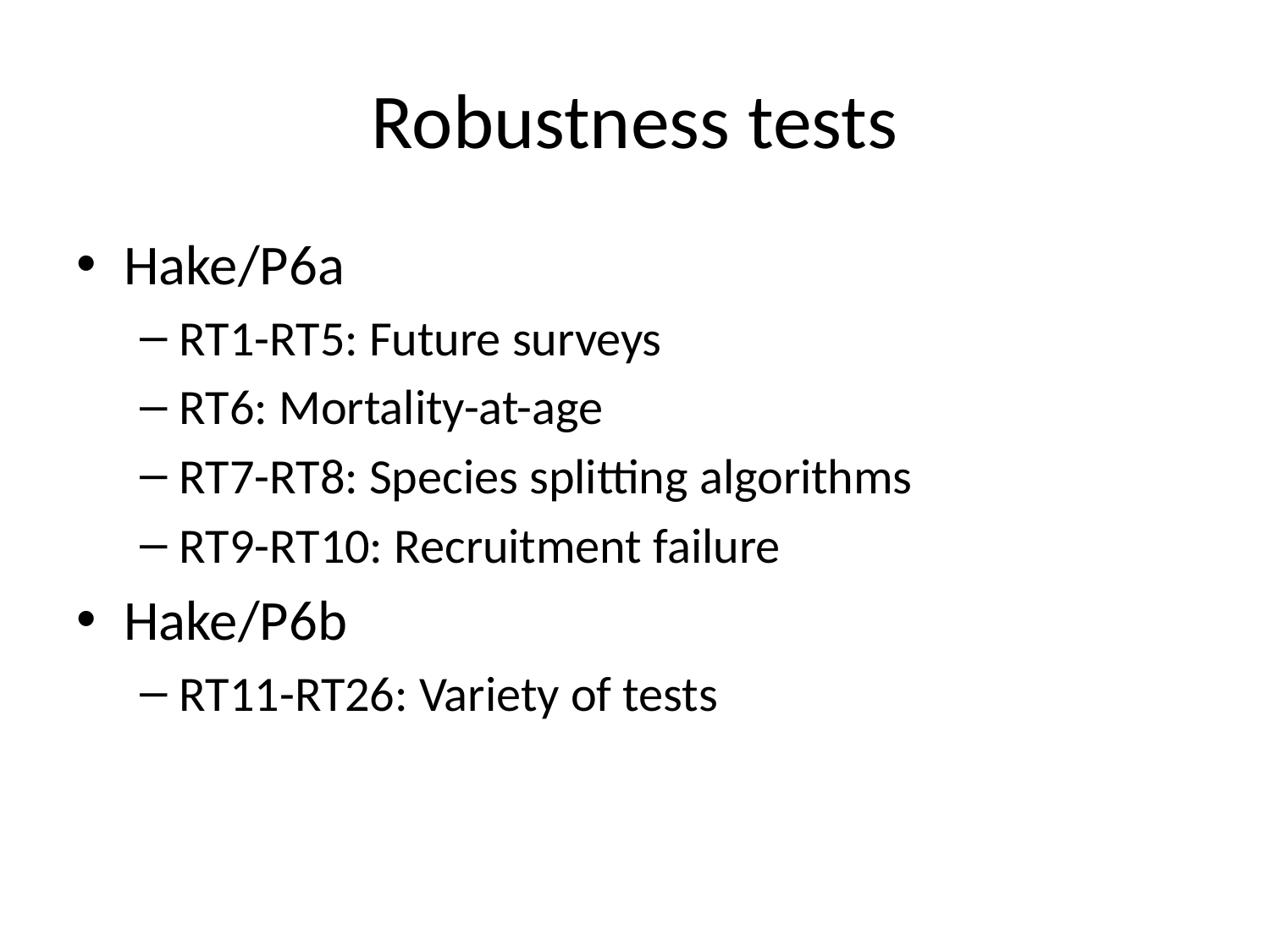

# Robustness tests
Hake/P6a
RT1-RT5: Future surveys
RT6: Mortality-at-age
RT7-RT8: Species splitting algorithms
RT9-RT10: Recruitment failure
Hake/P6b
RT11-RT26: Variety of tests